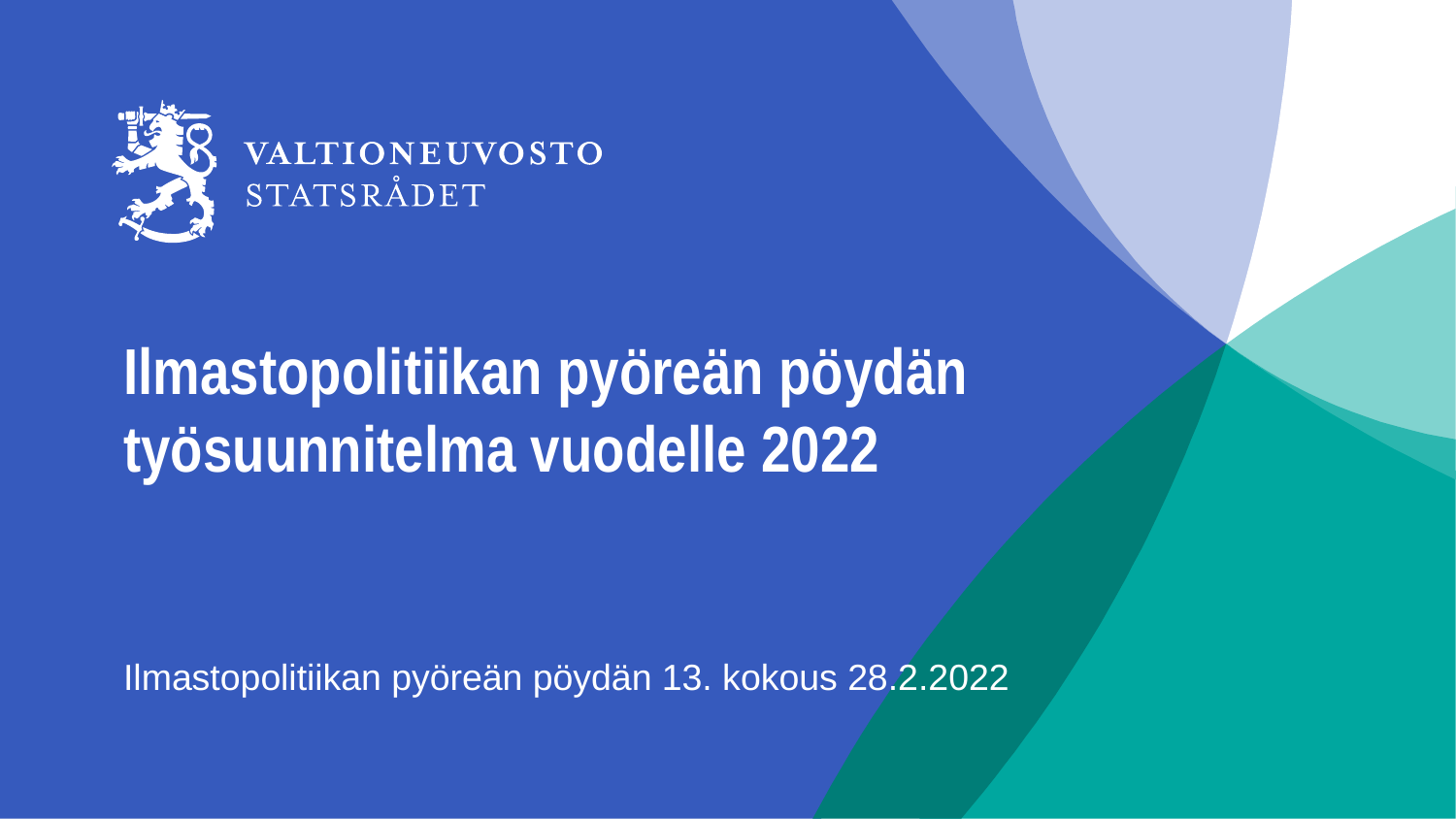

# Ilmastopolitiikan pyöreän pöydän työsuunnitelma vuodelle 2022
Ilmastopolitiikan pyöreän pöydän 13. kokous 28.2.2022